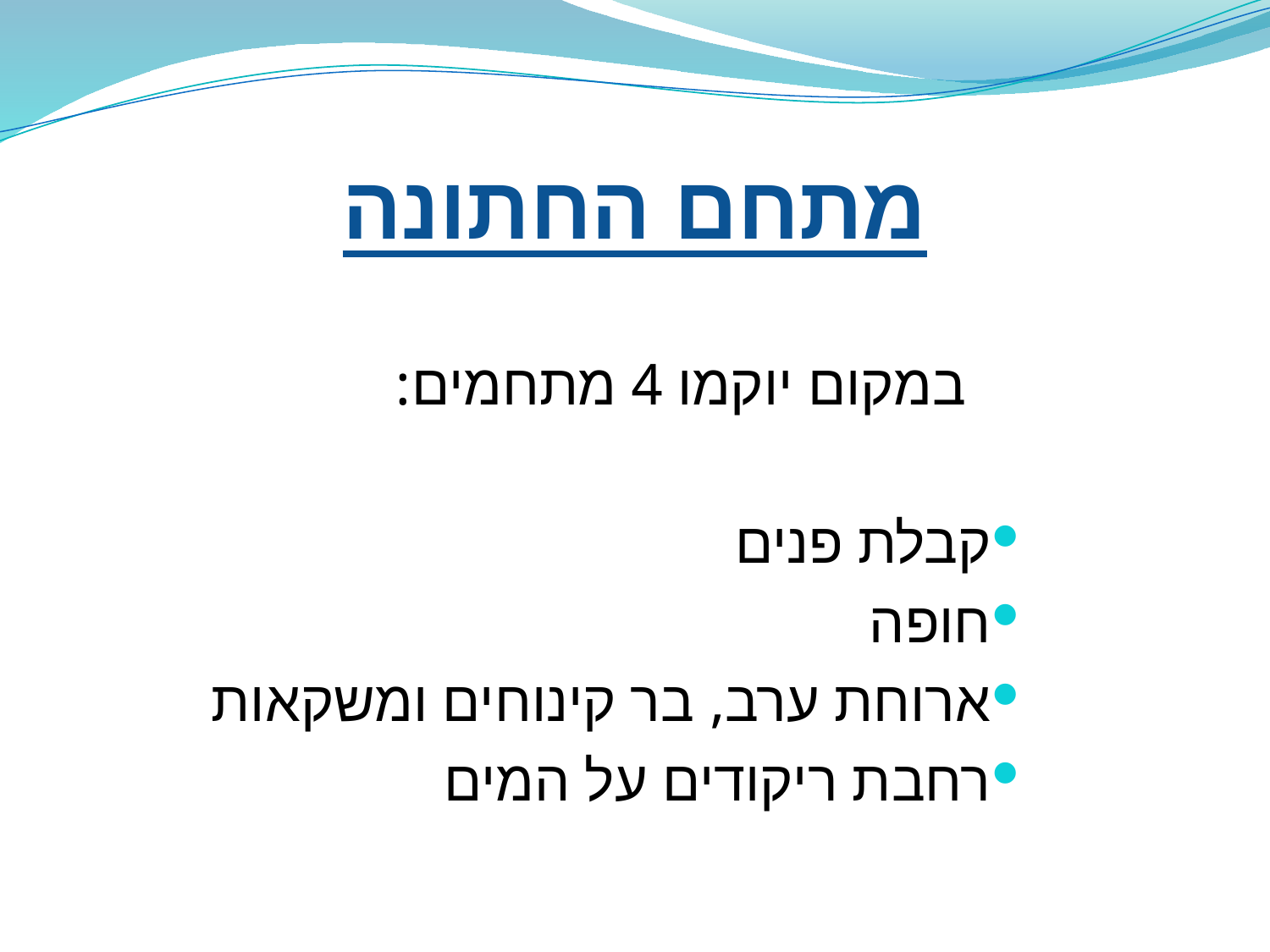

# מתחם החתונה

במקום יוקמו 4 מתחמים:

קבלת פנים
חופה
ארוחת ערב, בר קינוחים ומשקאות
רחבת ריקודים על המים